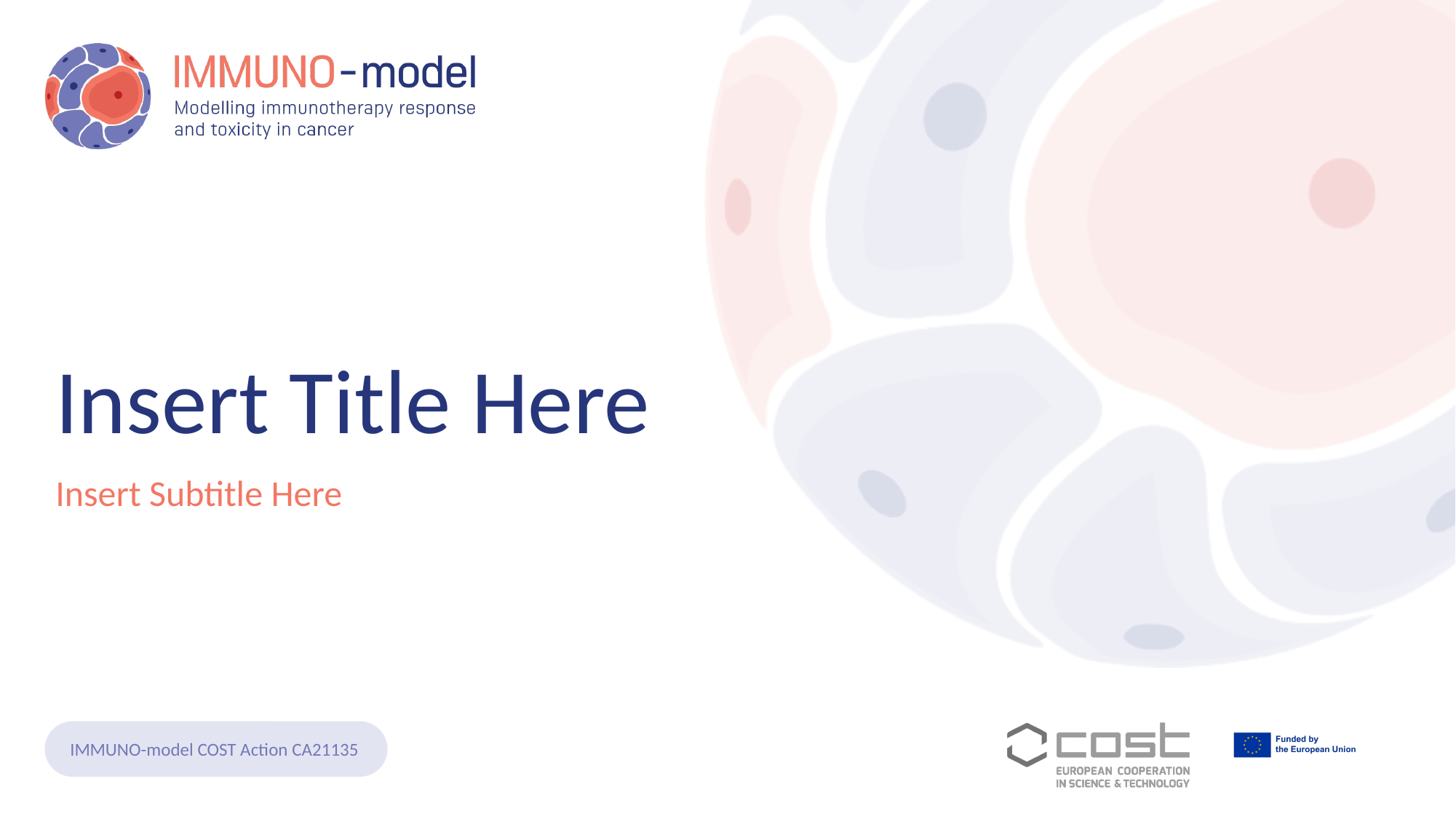

# Insert Title Here
Insert Subtitle Here
IMMUNO-model COST Action CA21135